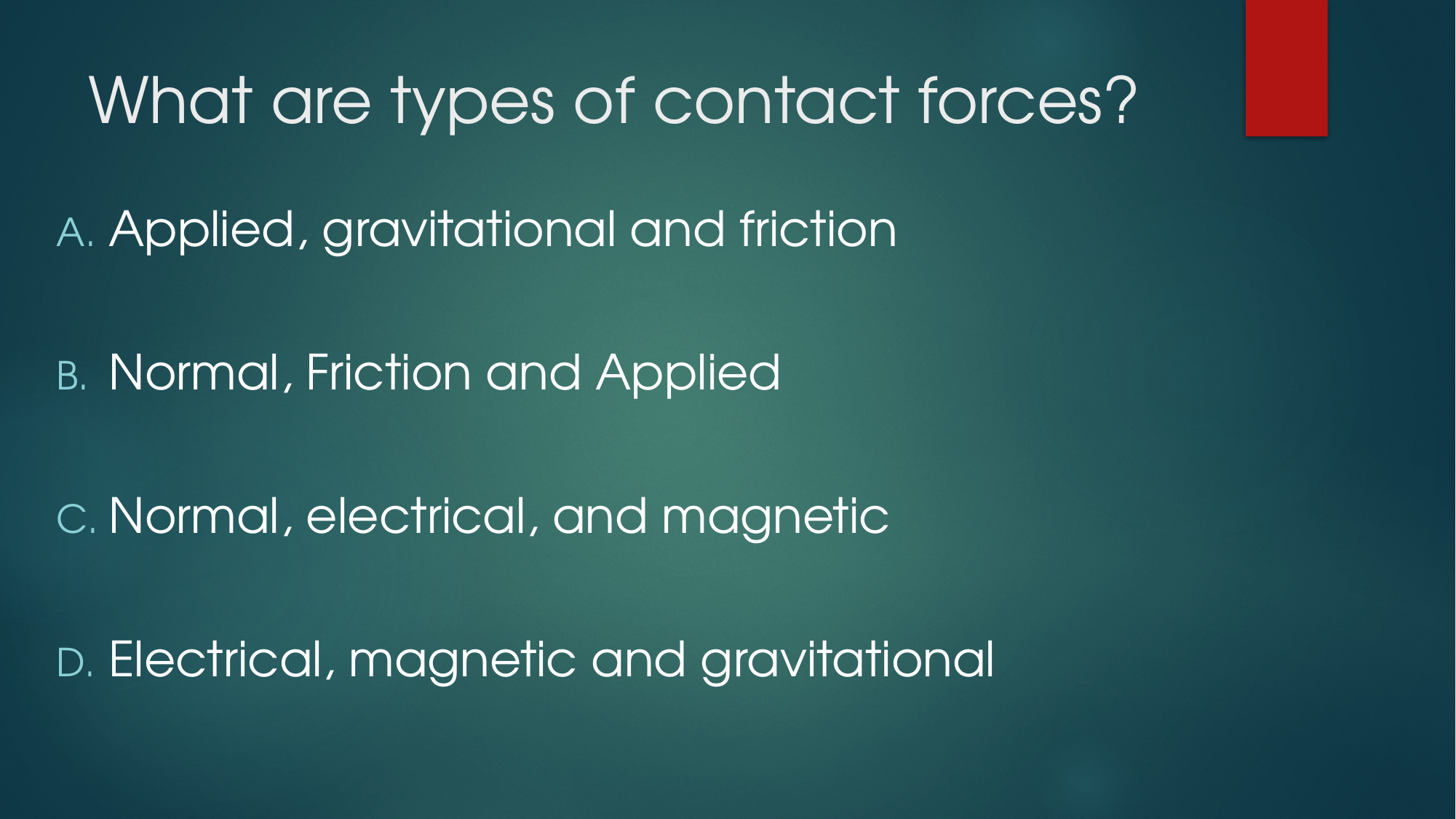

# What are types of contact forces?
Applied, gravitational and friction

Normal, Friction and Applied

Normal, electrical, and magnetic

Electrical, magnetic and gravitational